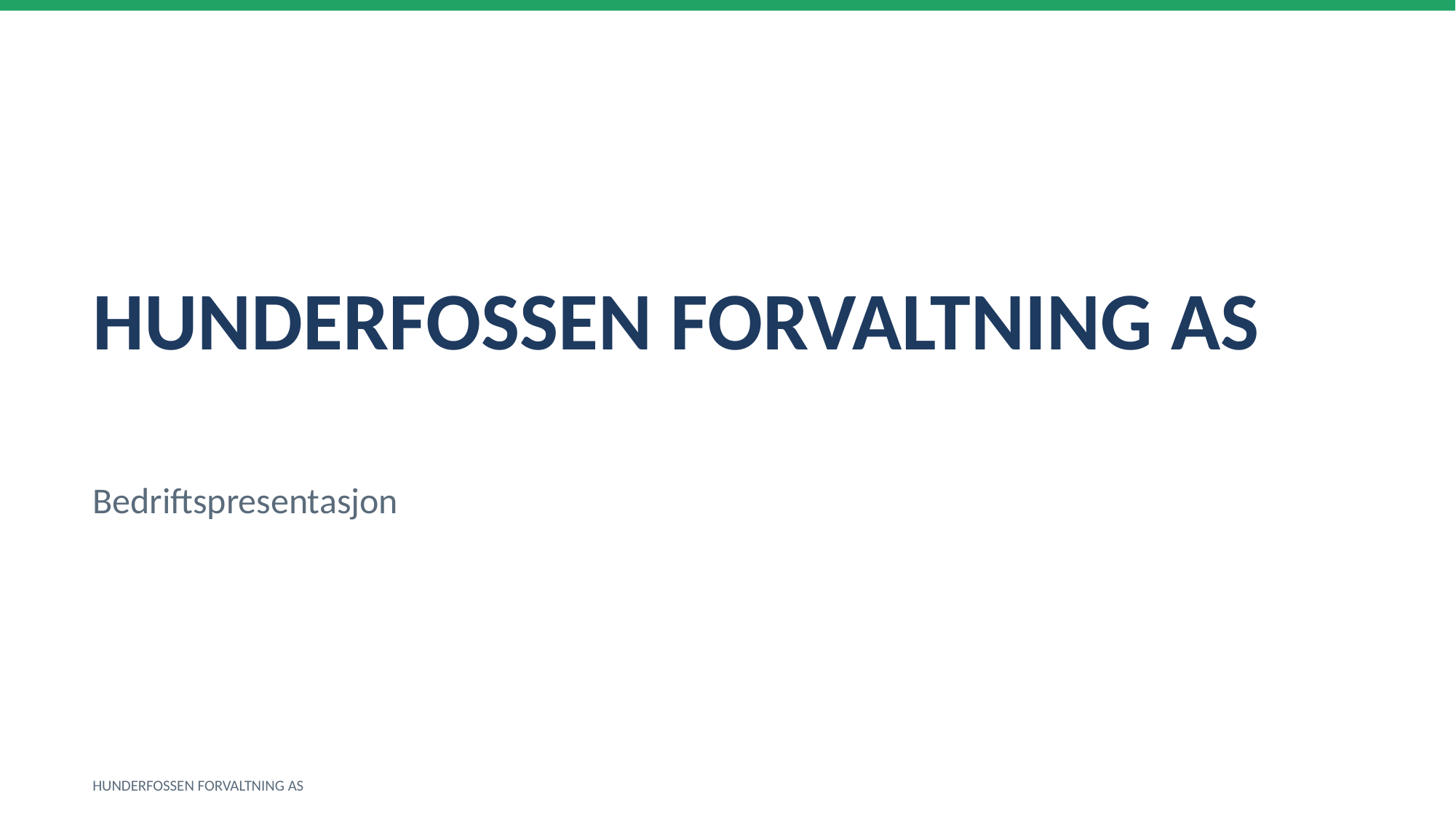

HUNDERFOSSEN FORVALTNING AS
Bedriftspresentasjon
HUNDERFOSSEN FORVALTNING AS